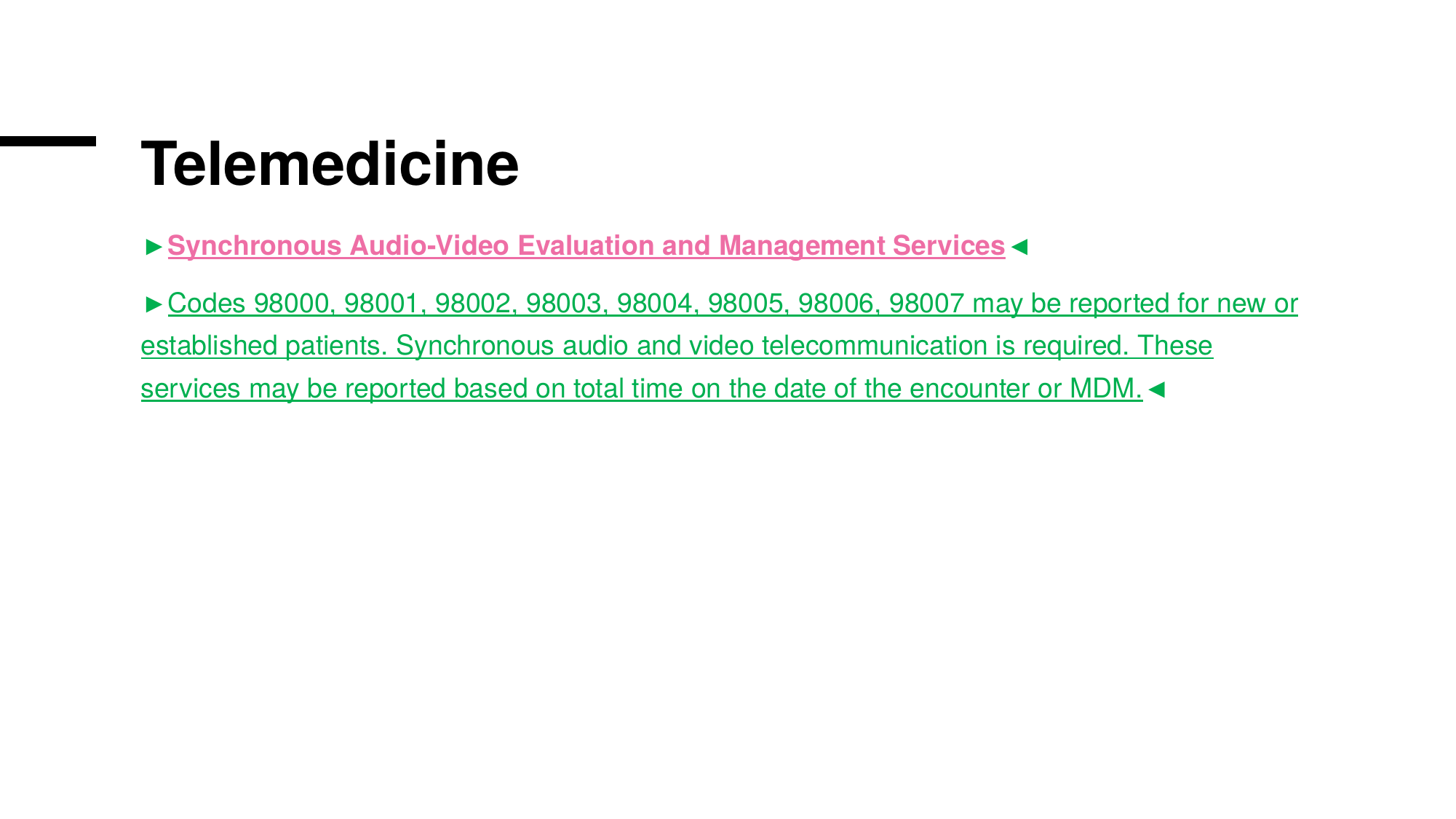

# Telemedicine
►Synchronous Audio-Video Evaluation and Management Services◄
►Codes 98000, 98001, 98002, 98003, 98004, 98005, 98006, 98007 may be reported for new or established patients. Synchronous audio and video telecommunication is required. These services may be reported based on total time on the date of the encounter or MDM.◄